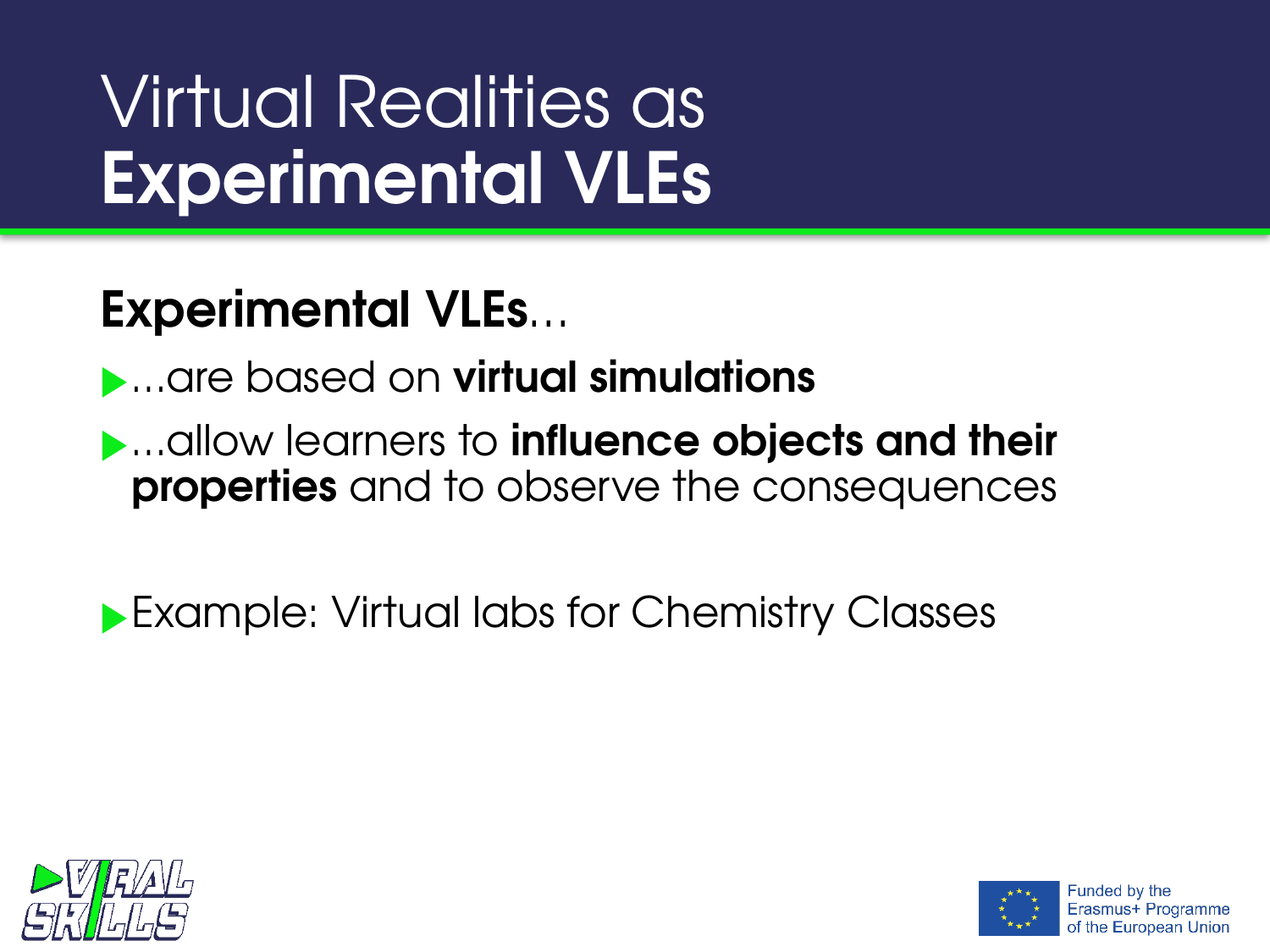

# Virtual Realities as Experimental VLEs
Experimental VLEs…
…are based on virtual simulations
…allow learners to influence objects and their properties and to observe the consequences

Example: Virtual labs for Chemistry Classes